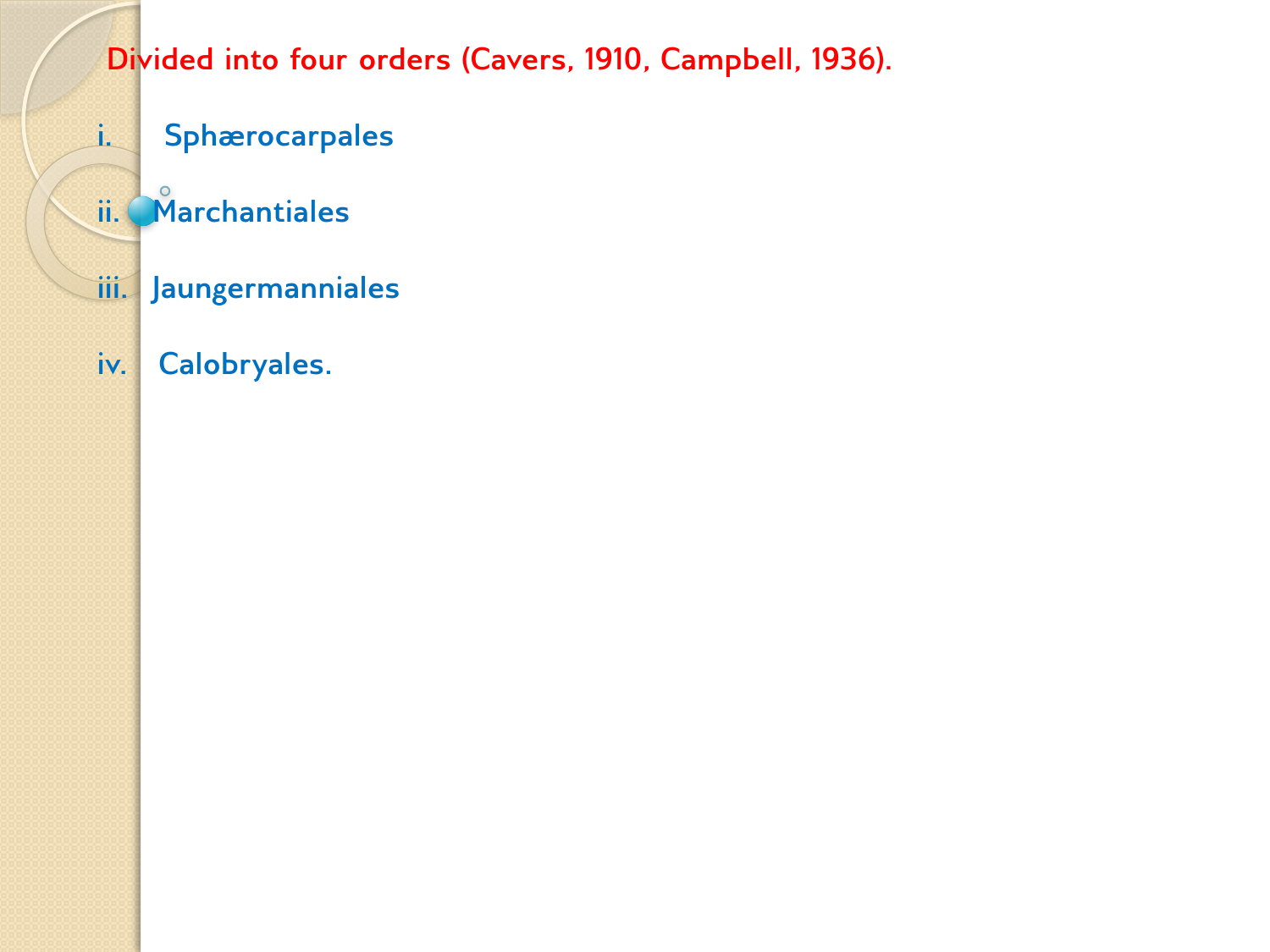

Divided into four orders (Cavers, 1910, Campbell, 1936).

i.     Sphaerocarpales

Marchantiales

Jaungermanniales

iv.   Calobryales.